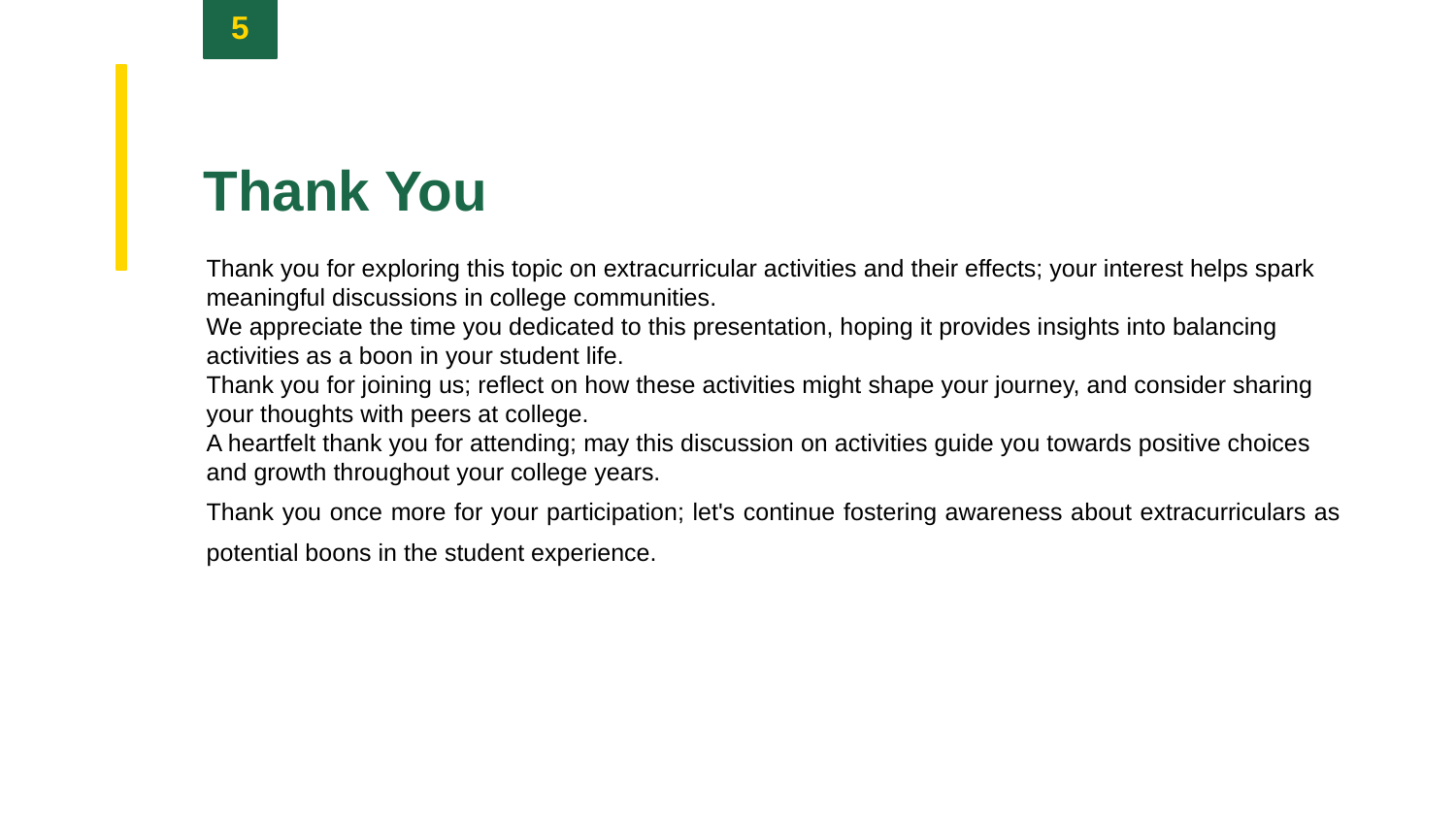

5

Thank You
Thank you for exploring this topic on extracurricular activities and their effects; your interest helps spark meaningful discussions in college communities.
We appreciate the time you dedicated to this presentation, hoping it provides insights into balancing activities as a boon in your student life.
Thank you for joining us; reflect on how these activities might shape your journey, and consider sharing your thoughts with peers at college.
A heartfelt thank you for attending; may this discussion on activities guide you towards positive choices and growth throughout your college years.
Thank you once more for your participation; let's continue fostering awareness about extracurriculars as potential boons in the student experience.